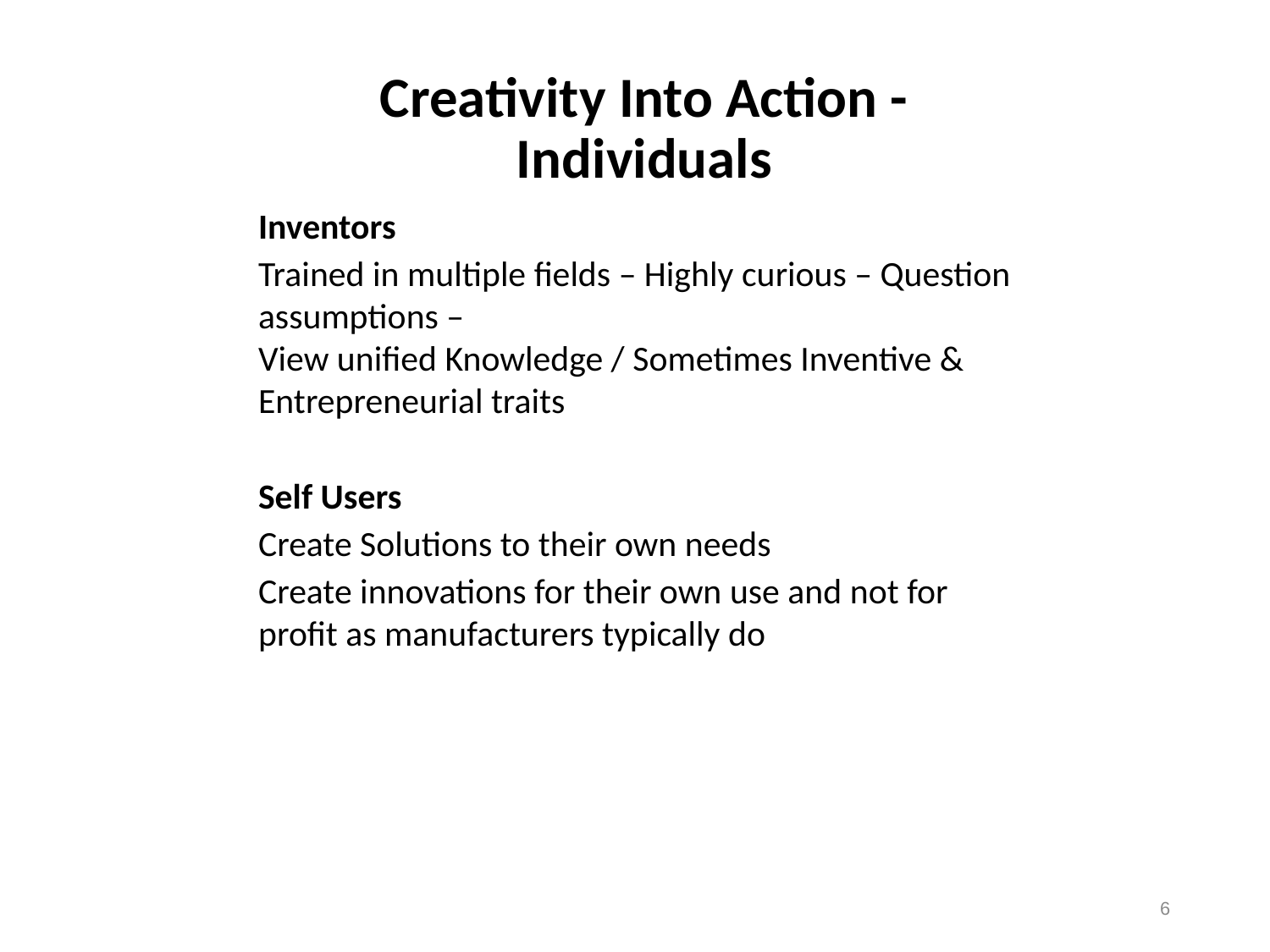

# Creativity Into Action - Individuals
Inventors
Trained in multiple fields – Highly curious – Question assumptions –
View unified Knowledge / Sometimes Inventive & Entrepreneurial traits

Self Users
Create Solutions to their own needs
Create innovations for their own use and not for profit as manufacturers typically do

6